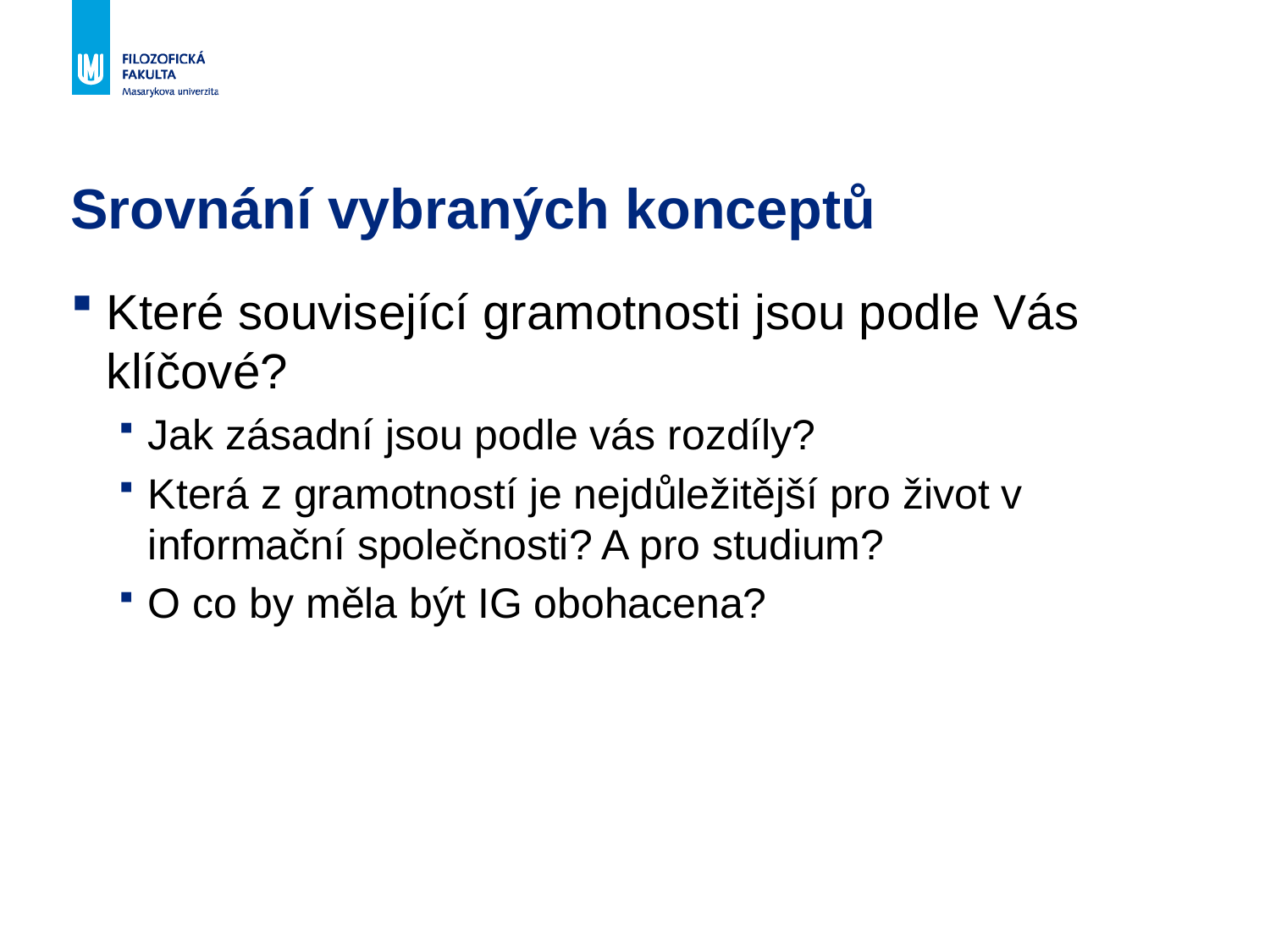

# Srovnání vybraných konceptů
Které související gramotnosti jsou podle Vás klíčové?
Jak zásadní jsou podle vás rozdíly?
Která z gramotností je nejdůležitější pro život v informační společnosti? A pro studium?
O co by měla být IG obohacena?